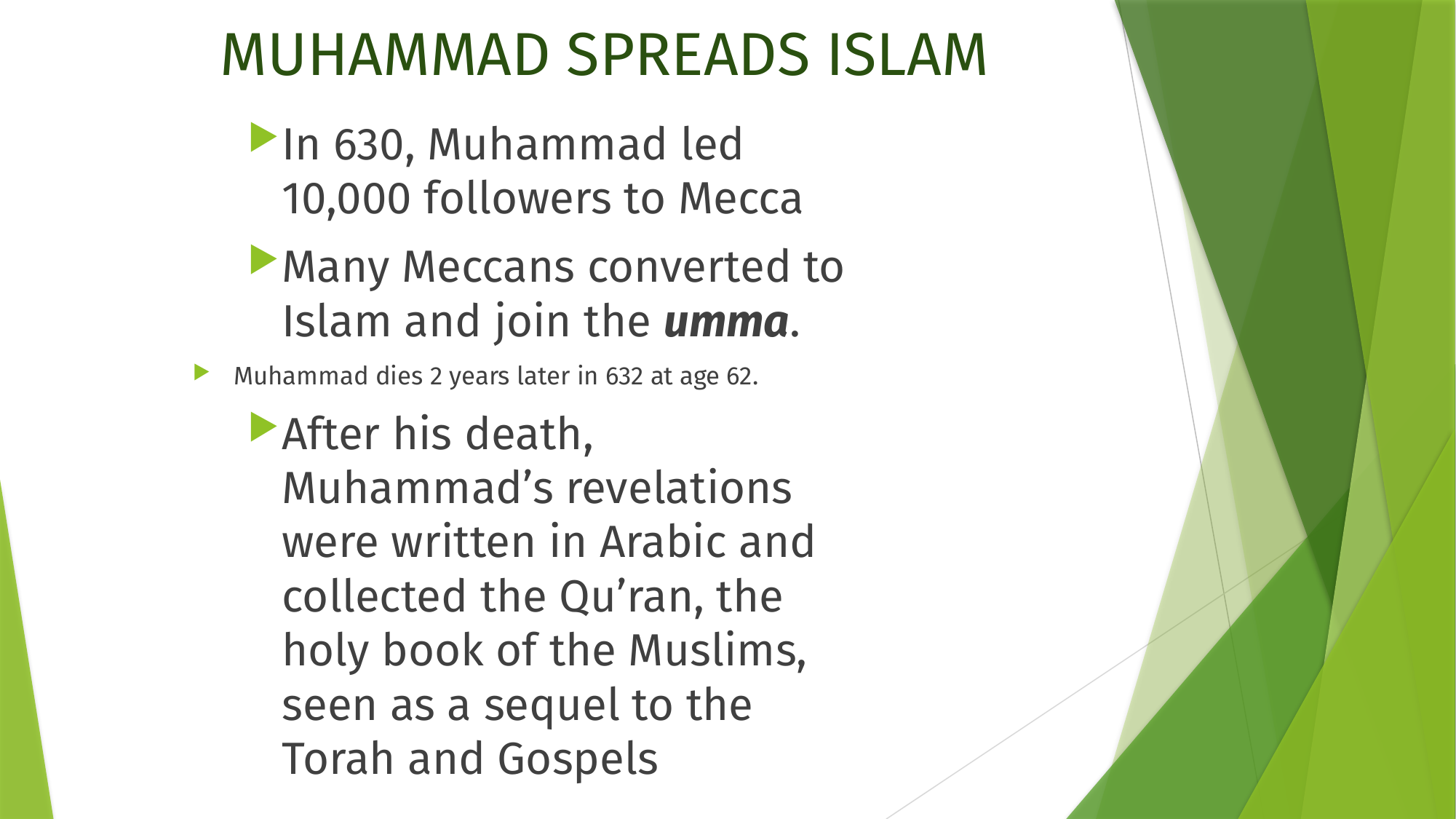

# MUHAMMAD SPREADS ISLAM
In 630, Muhammad led 10,000 followers to Mecca
Many Meccans converted to Islam and join the umma.
Muhammad dies 2 years later in 632 at age 62.
After his death, Muhammad’s revelations were written in Arabic and collected the Qu’ran, the holy book of the Muslims, seen as a sequel to the Torah and Gospels